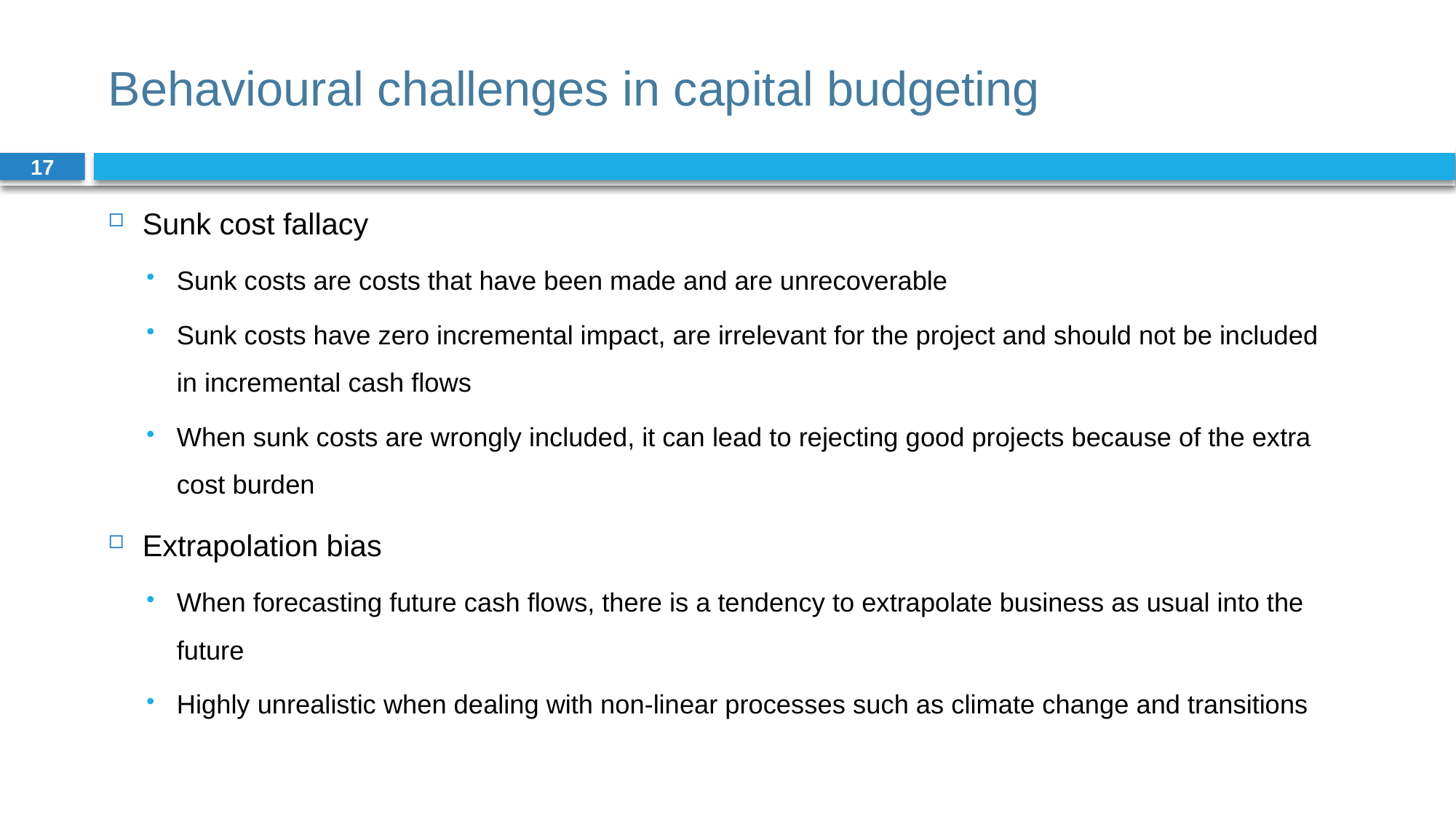

# Behavioural challenges in capital budgeting
17
Sunk cost fallacy
Sunk costs are costs that have been made and are unrecoverable
Sunk costs have zero incremental impact, are irrelevant for the project and should not be included in incremental cash flows
When sunk costs are wrongly included, it can lead to rejecting good projects because of the extra cost burden
Extrapolation bias
When forecasting future cash flows, there is a tendency to extrapolate business as usual into the future
Highly unrealistic when dealing with non-linear processes such as climate change and transitions